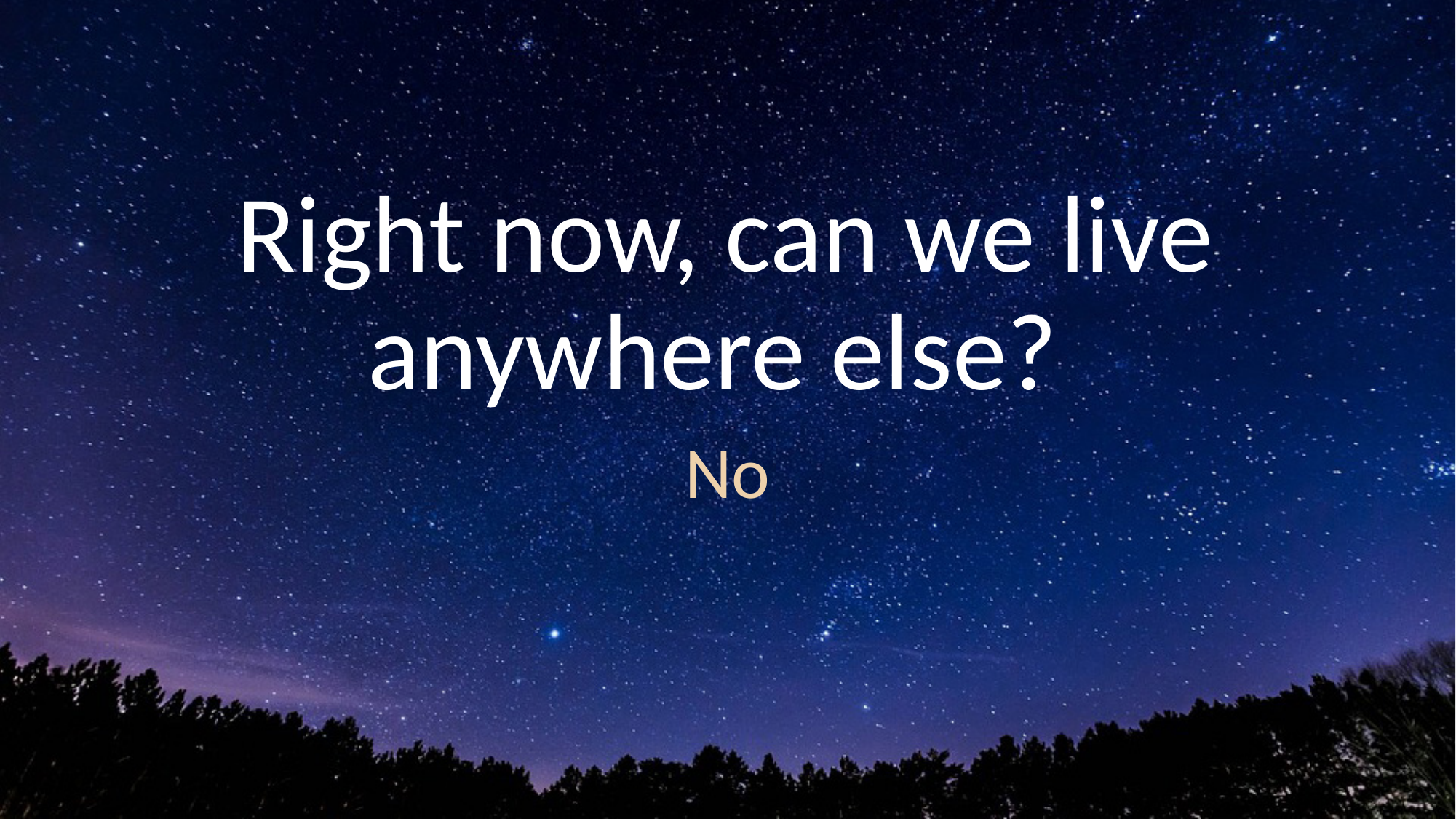

# Right now, can we live anywhere else?
No